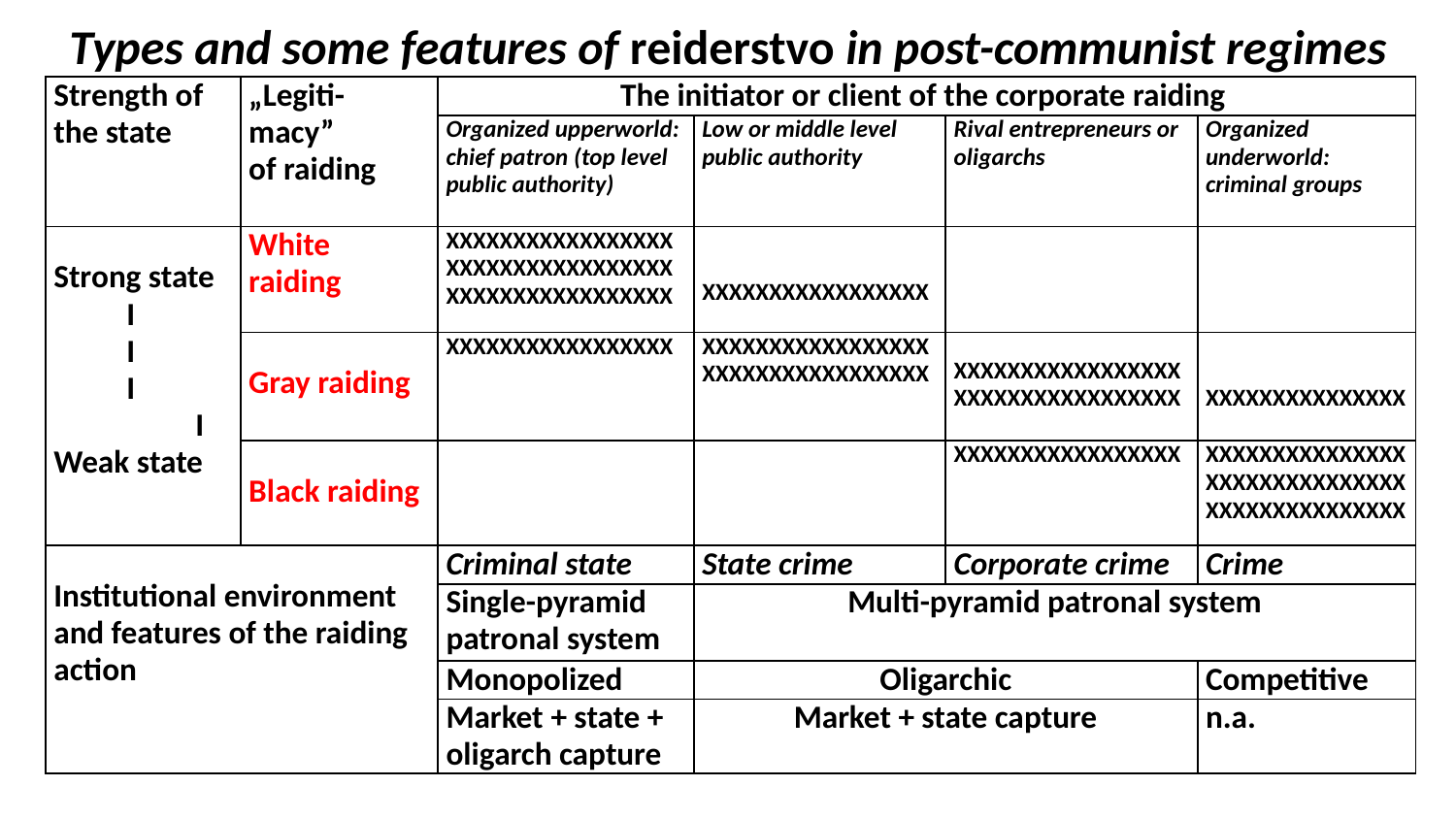

Types and some features of reiderstvo in post-communist regimes
| Strength of the state | „Legiti-macy” of raiding | The initiator or client of the corporate raiding |  |  |  |
| --- | --- | --- | --- | --- | --- |
|  |  | Organized upperworld: chief patron (top level public authority) | Low or middle level public authority | Rival entrepreneurs or oligarchs | Organized underworld: criminal groups |
| Strong state I I I I Weak state | White raiding | XXXXXXXXXXXXXXXXXXXXXXXXXXXXXXXXXXXXXXXXXXXXXXXXXXX | XXXXXXXXXXXXXXXXX |  |  |
|  | Gray raiding | XXXXXXXXXXXXXXXXX | XXXXXXXXXXXXXXXXX XXXXXXXXXXXXXXXXX | XXXXXXXXXXXXXXXXX XXXXXXXXXXXXXXXXX | XXXXXXXXXXXXXXX |
|  | Black raiding |  |  | XXXXXXXXXXXXXXXXX | XXXXXXXXXXXXXXX XXXXXXXXXXXXXXX XXXXXXXXXXXXXXX |
| Institutional environment and features of the raiding action |  | Criminal state | State crime | Corporate crime | Crime |
|  |  | Single-pyramid patronal system | Multi-pyramid patronal system |  |  |
|  |  | Monopolized | Oligarchic |  | Competitive |
|  |  | Market + state + oligarch capture | Market + state capture |  | n.a. |